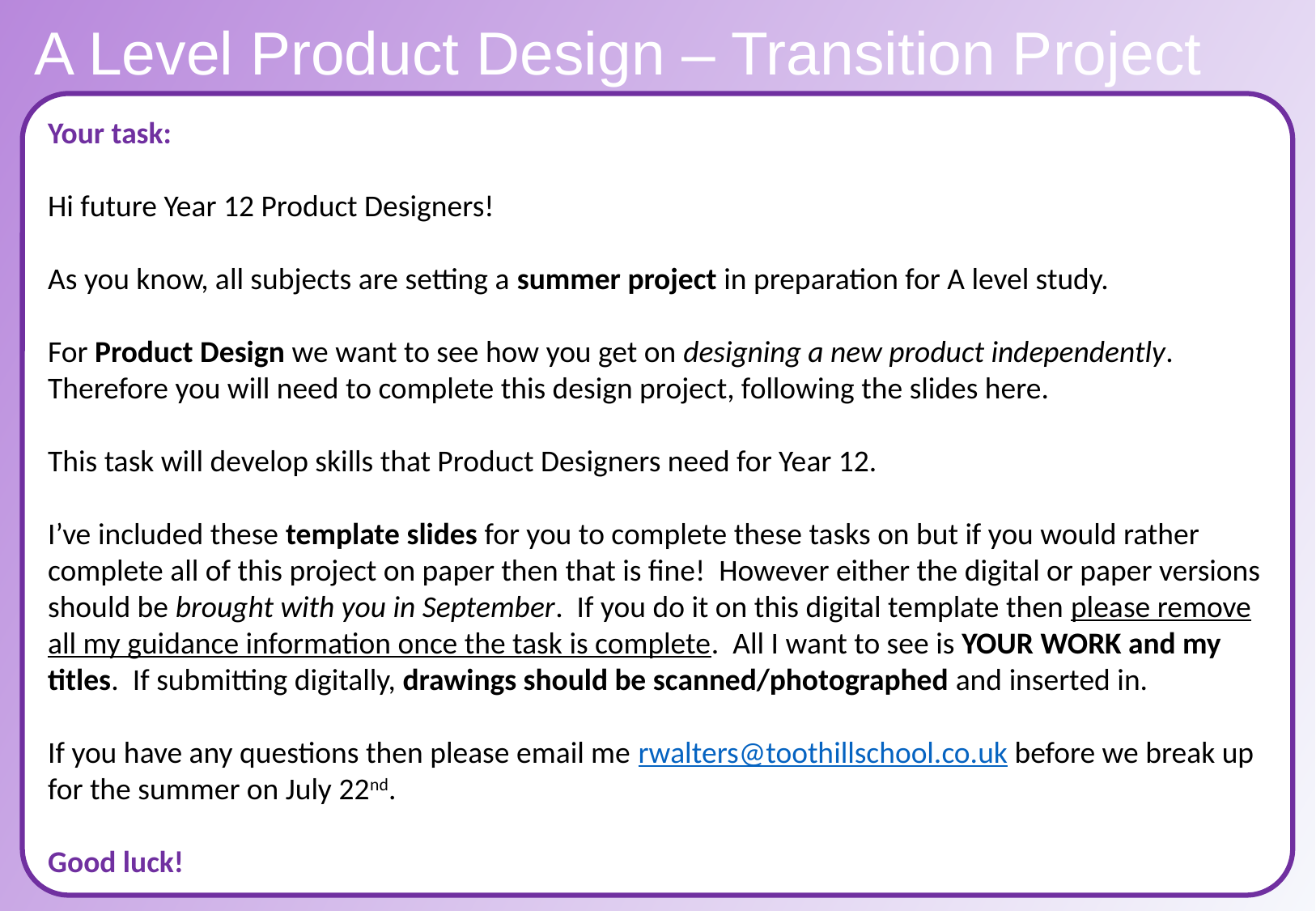

A Level Product Design – Transition Project
Your task:

Hi future Year 12 Product Designers!

As you know, all subjects are setting a summer project in preparation for A level study.

For Product Design we want to see how you get on designing a new product independently.
Therefore you will need to complete this design project, following the slides here.

This task will develop skills that Product Designers need for Year 12.

I’ve included these template slides for you to complete these tasks on but if you would rather complete all of this project on paper then that is fine!  However either the digital or paper versions should be brought with you in September.  If you do it on this digital template then please remove all my guidance information once the task is complete.  All I want to see is YOUR WORK and my titles.  If submitting digitally, drawings should be scanned/photographed and inserted in.

If you have any questions then please email me rwalters@toothillschool.co.uk before we break up for the summer on July 22nd.

Good luck!